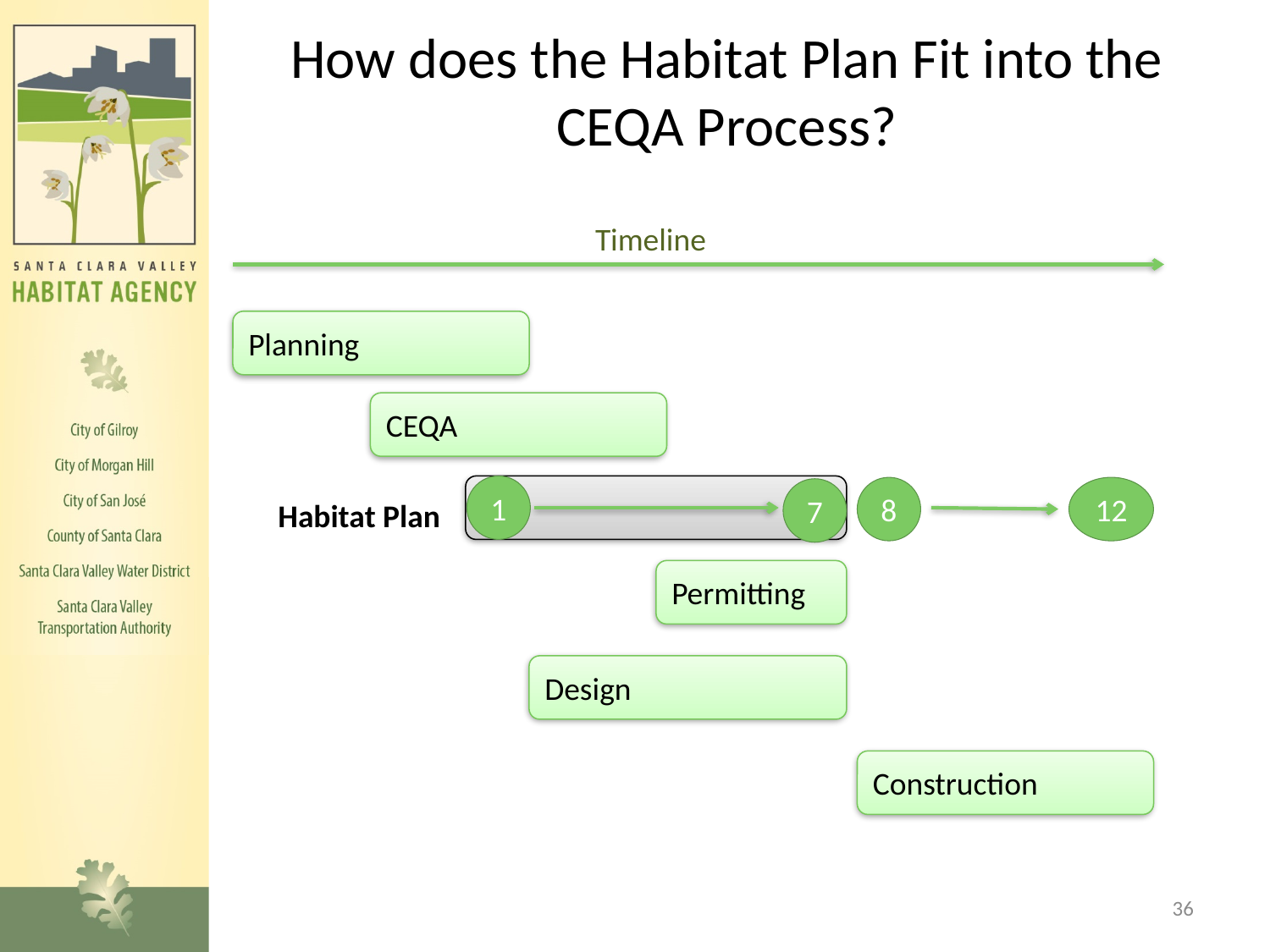

# How does the Habitat Plan Fit into the CEQA Process?
Timeline
Planning
CEQA

1
8
12
7
Habitat Plan
Permitting
Design
Construction
36